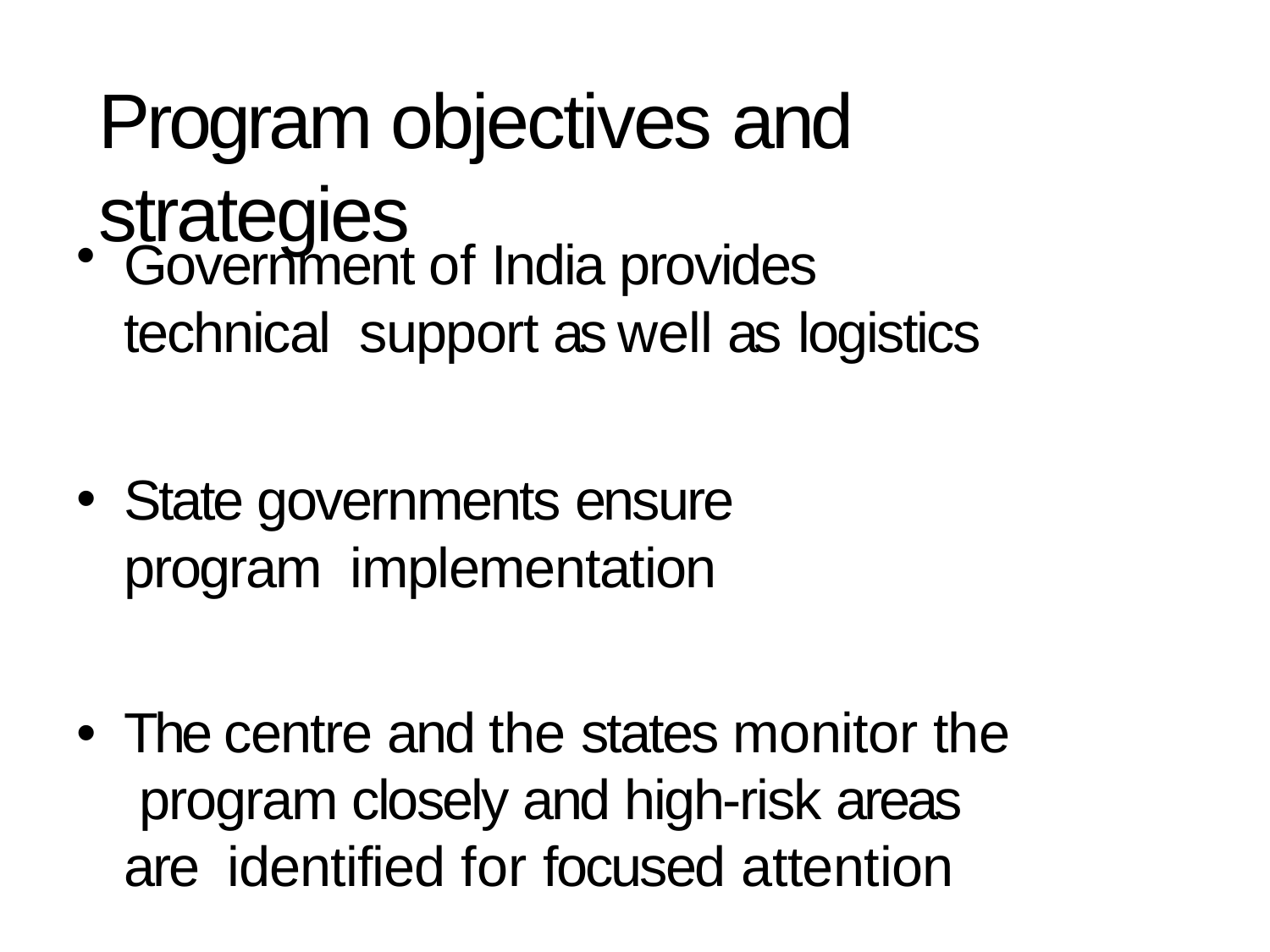

# Program objectives and strategies
Government of India provides technical  support as well as logistics

State governments ensure program  implementation

The centre and the states monitor the  program closely and high-risk areas are  identified for focused attention